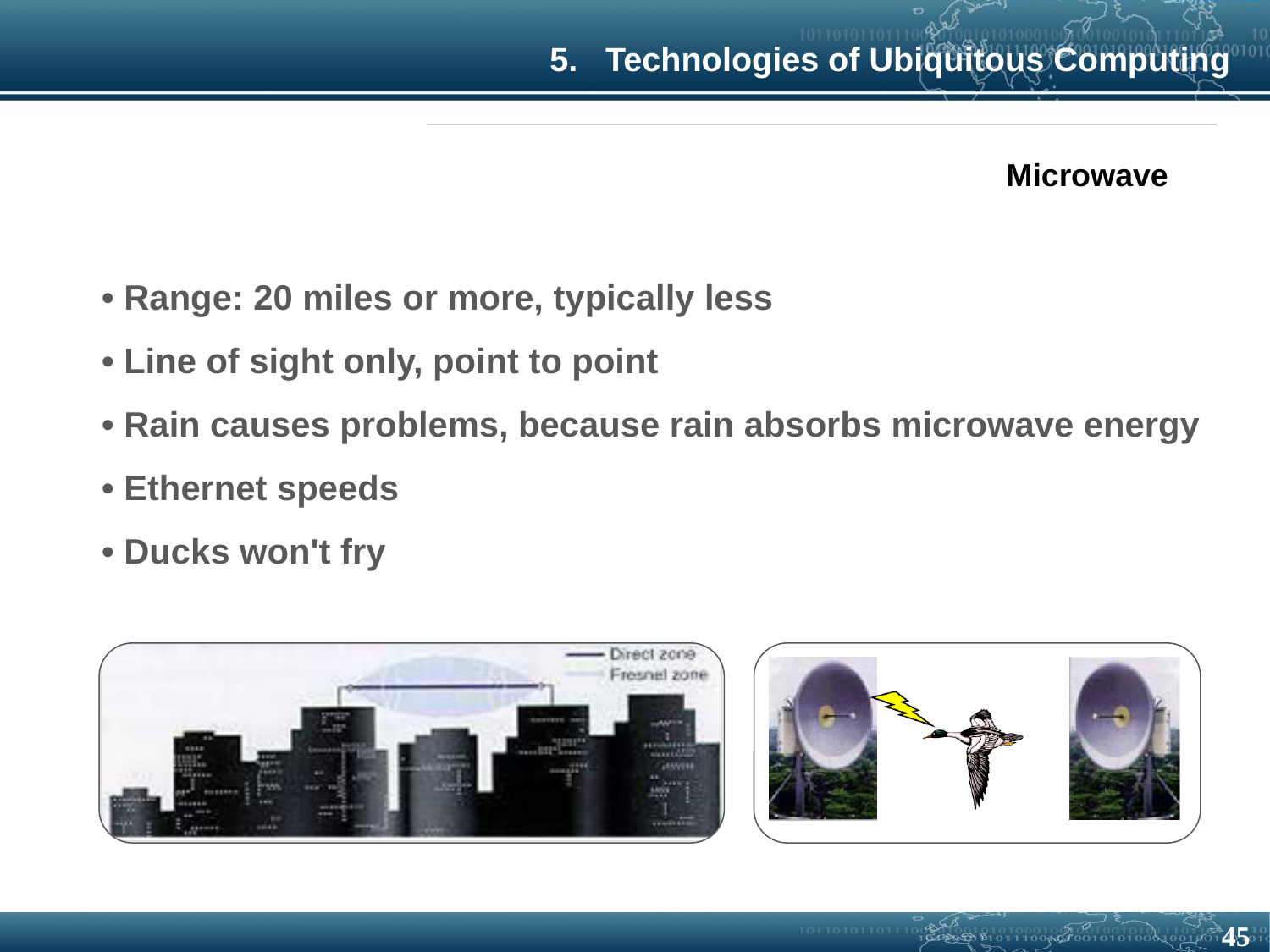

5.   Technologies of Ubiquitous Computing

Microwave
• Range: 20 miles or more, typically less
• Line of sight only, point to point
• Rain causes problems, because rain absorbs microwave energy
• Ethernet speeds
• Ducks won't fry